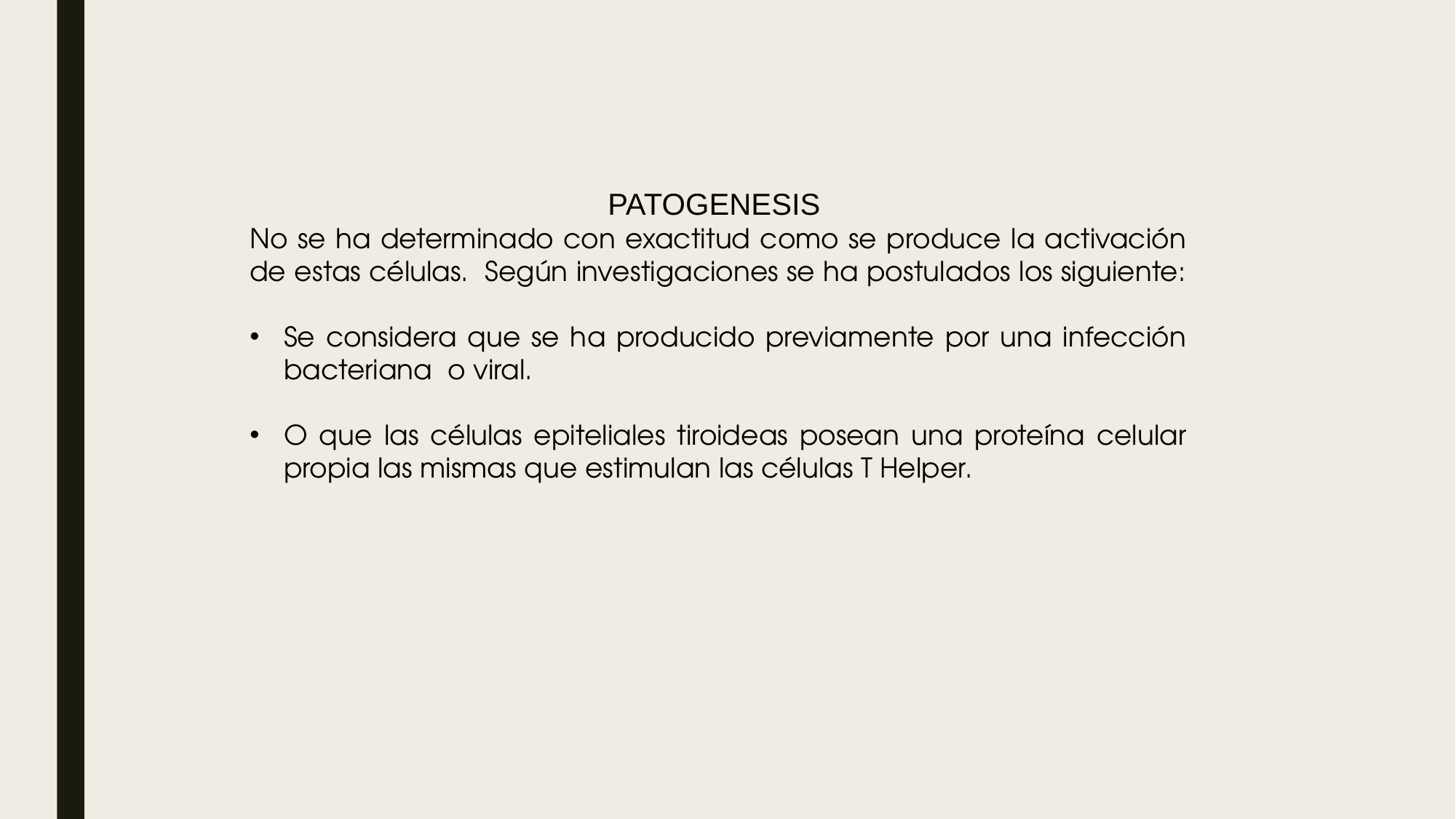

PATOGENESIS
No se ha determinado con exactitud como se produce la activación de estas células.  Según investigaciones se ha postulados los siguiente:

Se considera que se ha producido previamente por una infección bacteriana  o viral.

O que las células epiteliales tiroideas posean una proteína celular propia las mismas que estimulan las células T Helper.